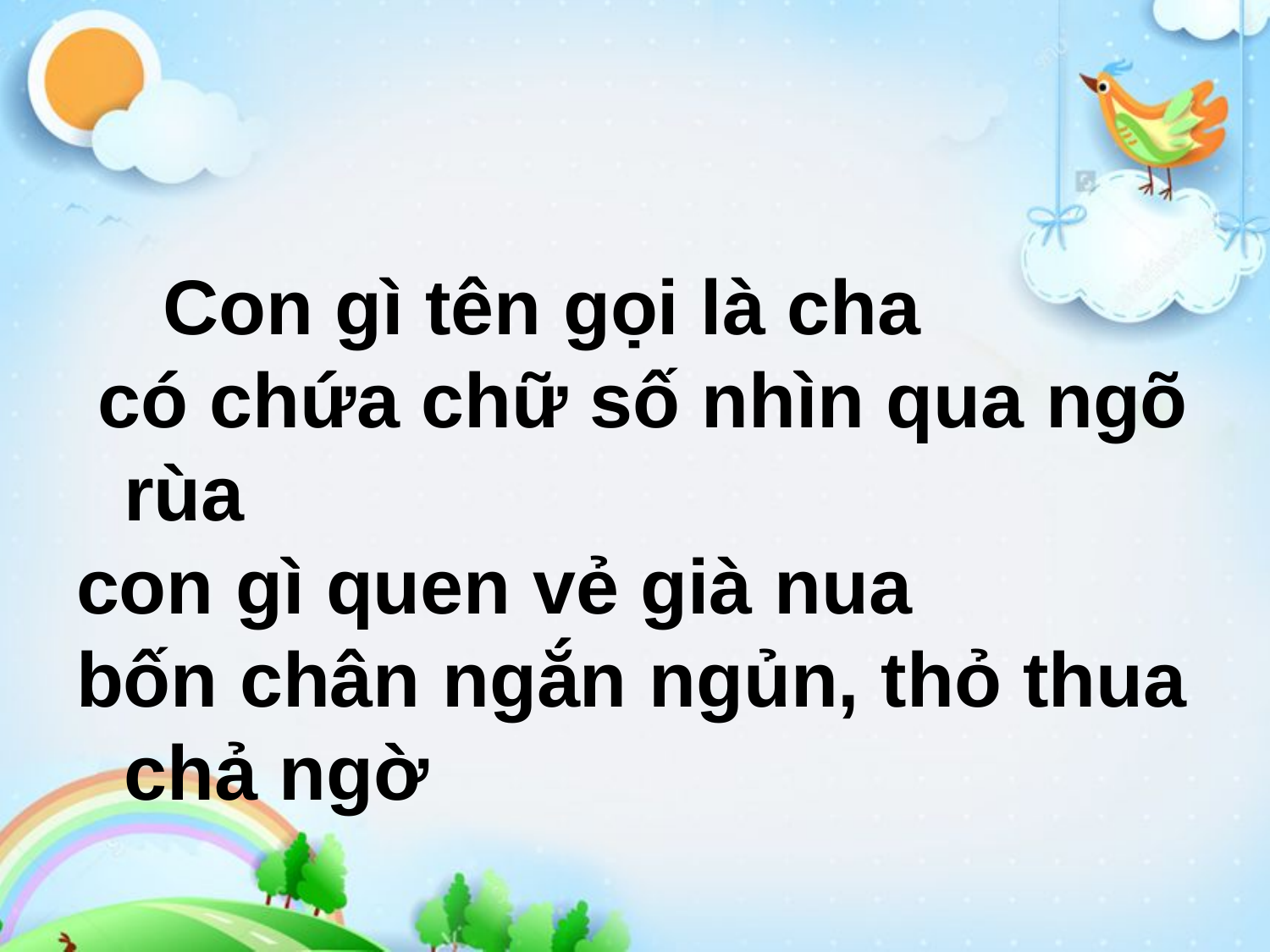

#
    Con gì tên gọi là cha
 có chứa chữ số nhìn qua ngõ rùa
con gì quen vẻ già nua
bốn chân ngắn ngủn, thỏ thua chả ngờ